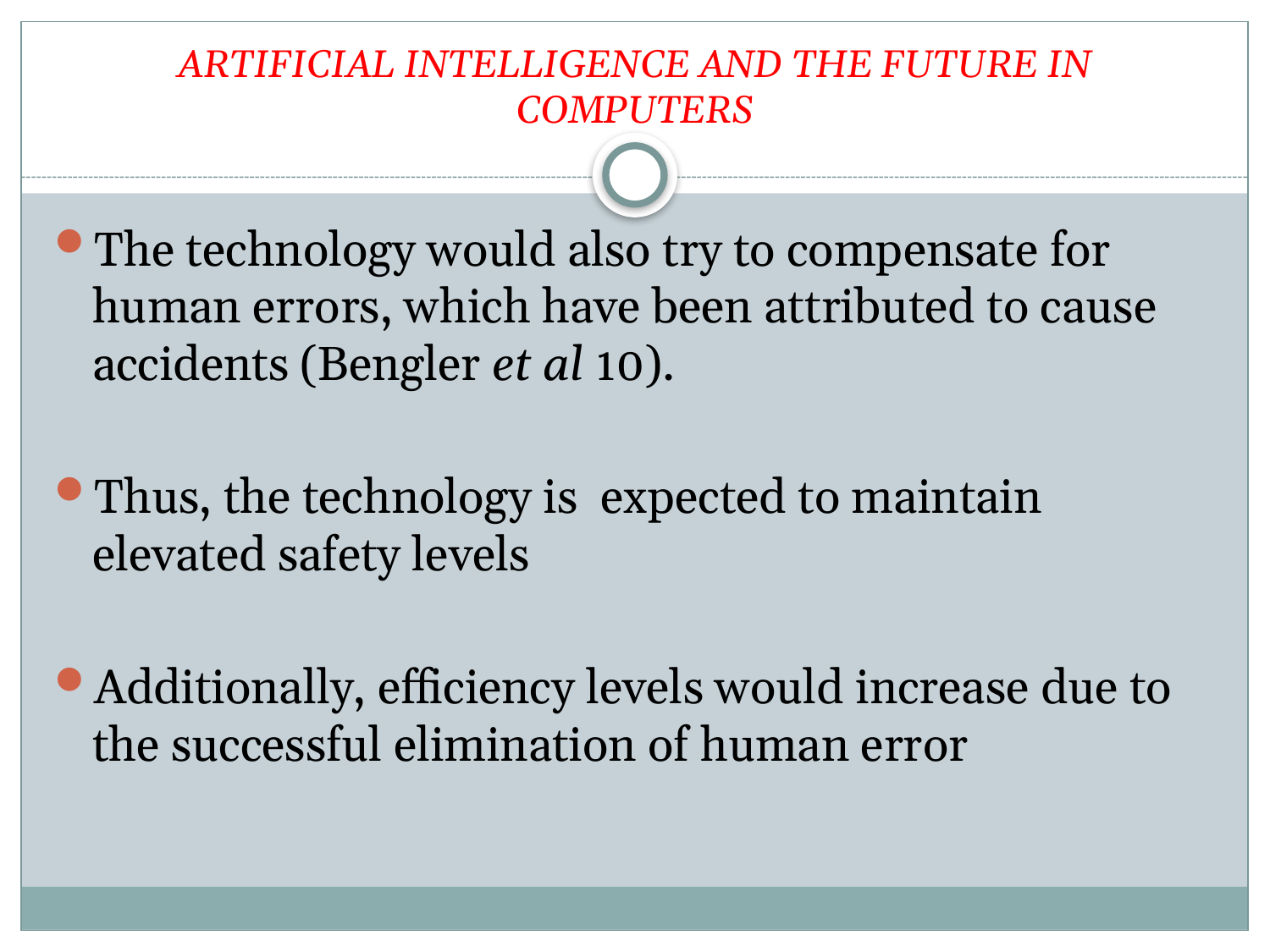

# ARTIFICIAL INTELLIGENCE AND THE FUTURE IN COMPUTERS
The technology would also try to compensate for human errors, which have been attributed to cause accidents (Bengler et al 10).

Thus, the technology is  expected to maintain elevated safety levels

Additionally, efficiency levels would increase due to the successful elimination of human error